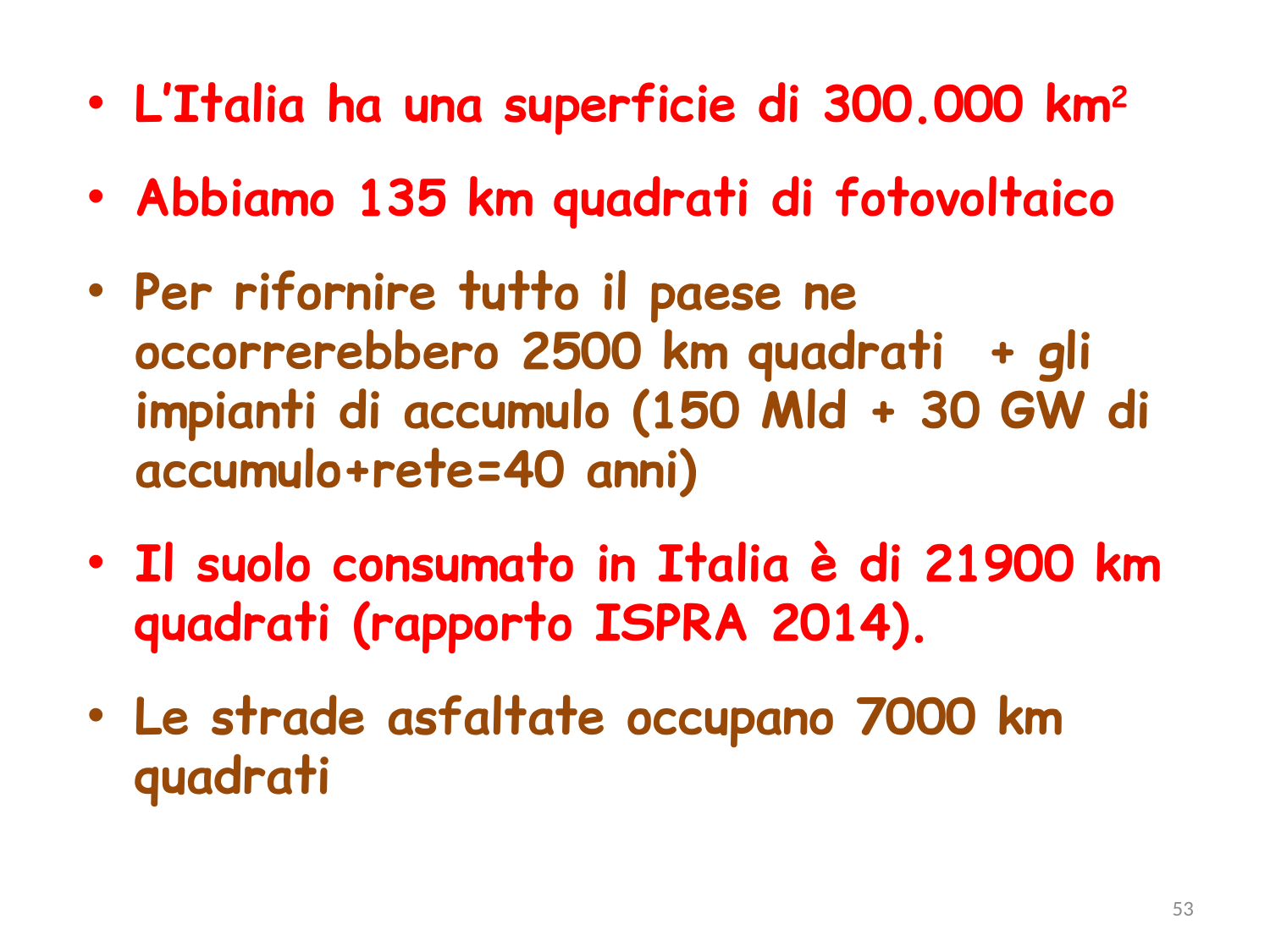

L’Italia ha una superficie di 300.000 km2

Abbiamo 135 km quadrati di fotovoltaico

Per rifornire tutto il paese ne occorrerebbero 2500 km quadrati  + gli impianti di accumulo (150 Mld + 30 GW di accumulo+rete=40 anni)

Il suolo consumato in Italia è di 21900 km quadrati (rapporto ISPRA 2014).

Le strade asfaltate occupano 7000 km quadrati
53